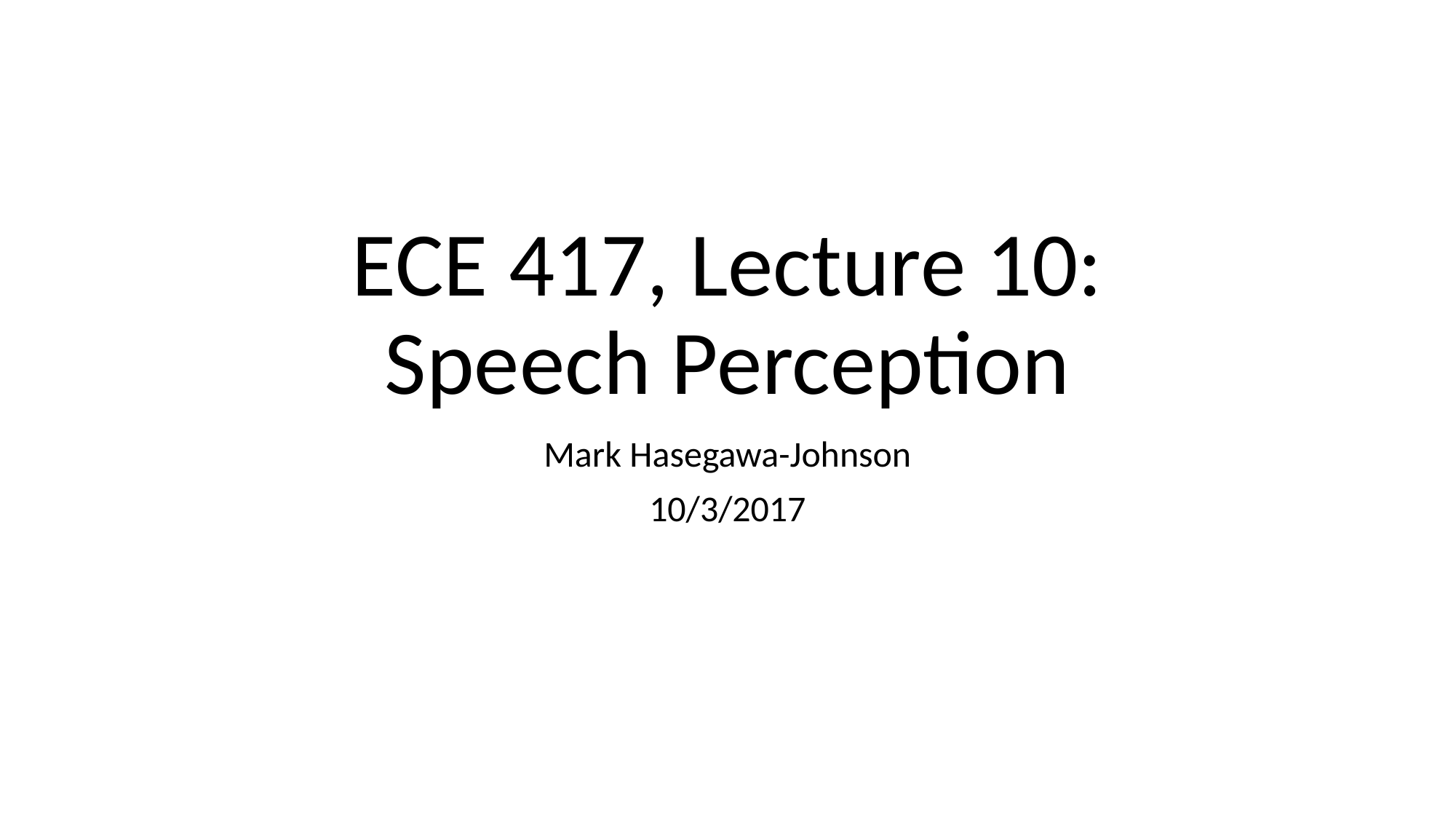

# ECE 417, Lecture 10: Speech Perception
Mark Hasegawa-Johnson
10/3/2017